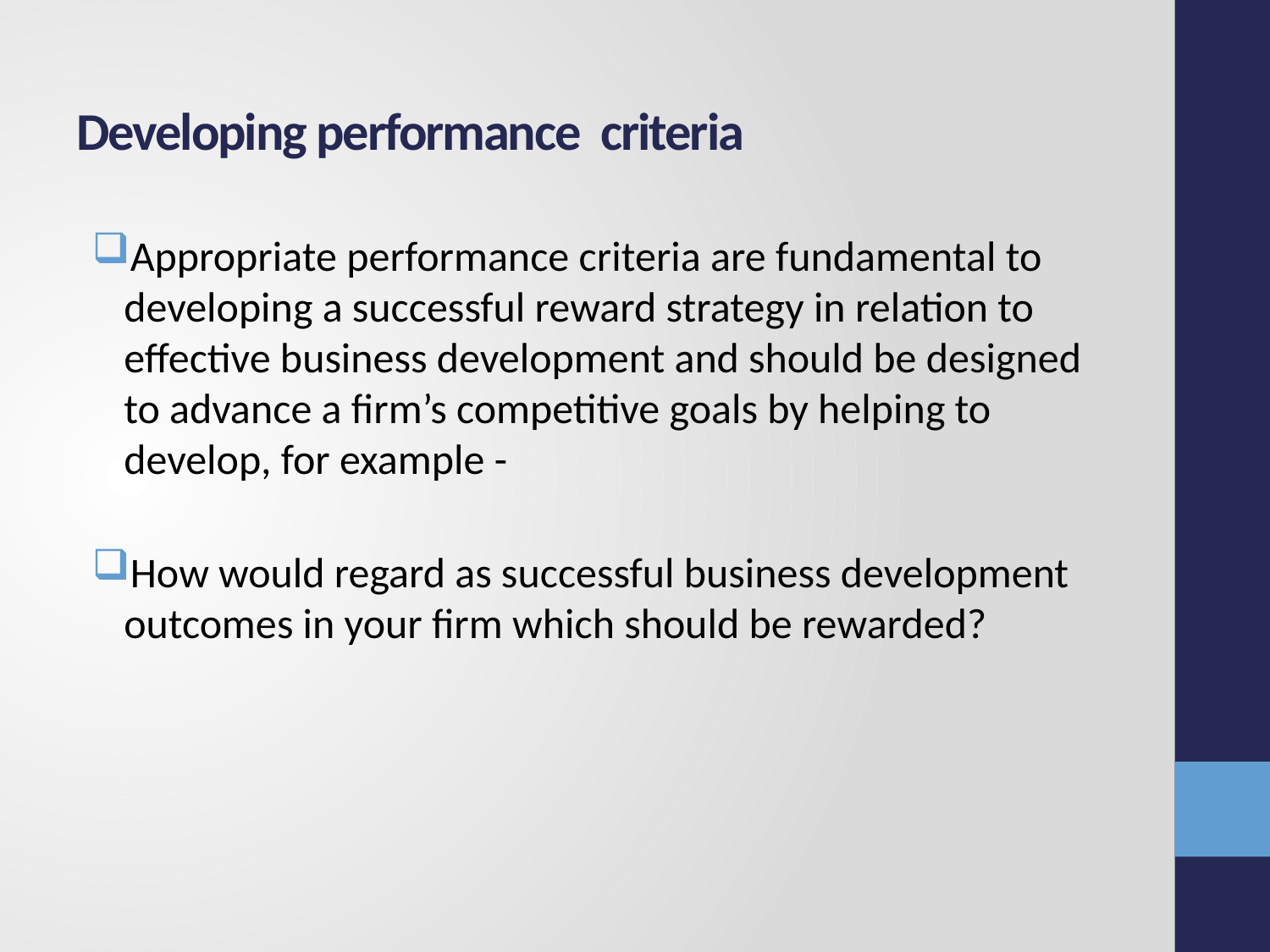

# Developing performance criteria
Appropriate performance criteria are fundamental to developing a successful reward strategy in relation to effective business development and should be designed to advance a firm’s competitive goals by helping to develop, for example -

How would regard as successful business development outcomes in your firm which should be rewarded?